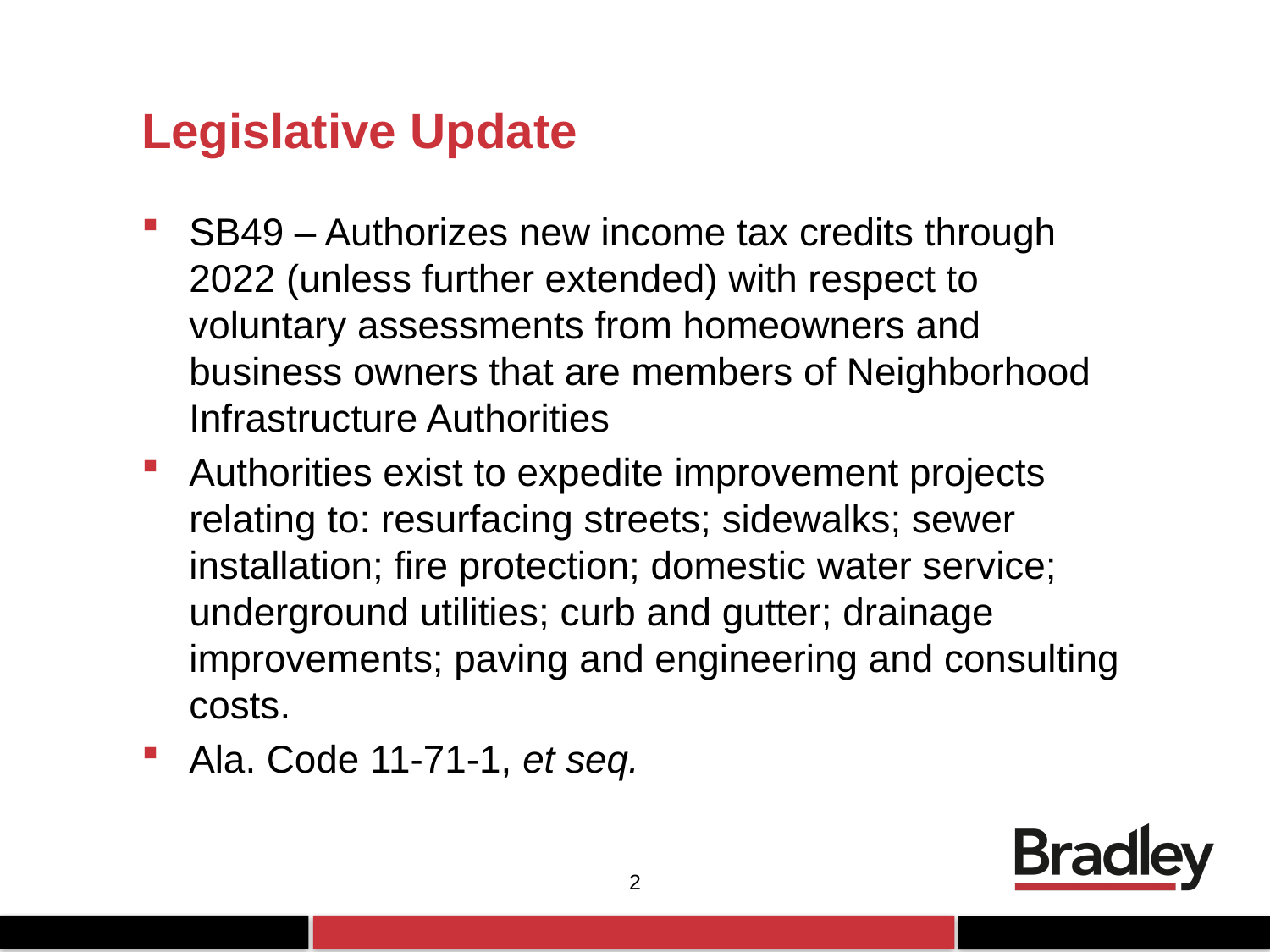

# Legislative Update
SB49 – Authorizes new income tax credits through 2022 (unless further extended) with respect to voluntary assessments from homeowners and business owners that are members of Neighborhood Infrastructure Authorities
Authorities exist to expedite improvement projects relating to: resurfacing streets; sidewalks; sewer installation; fire protection; domestic water service; underground utilities; curb and gutter; drainage improvements; paving and engineering and consulting costs.
Ala. Code 11-71-1, et seq.
2